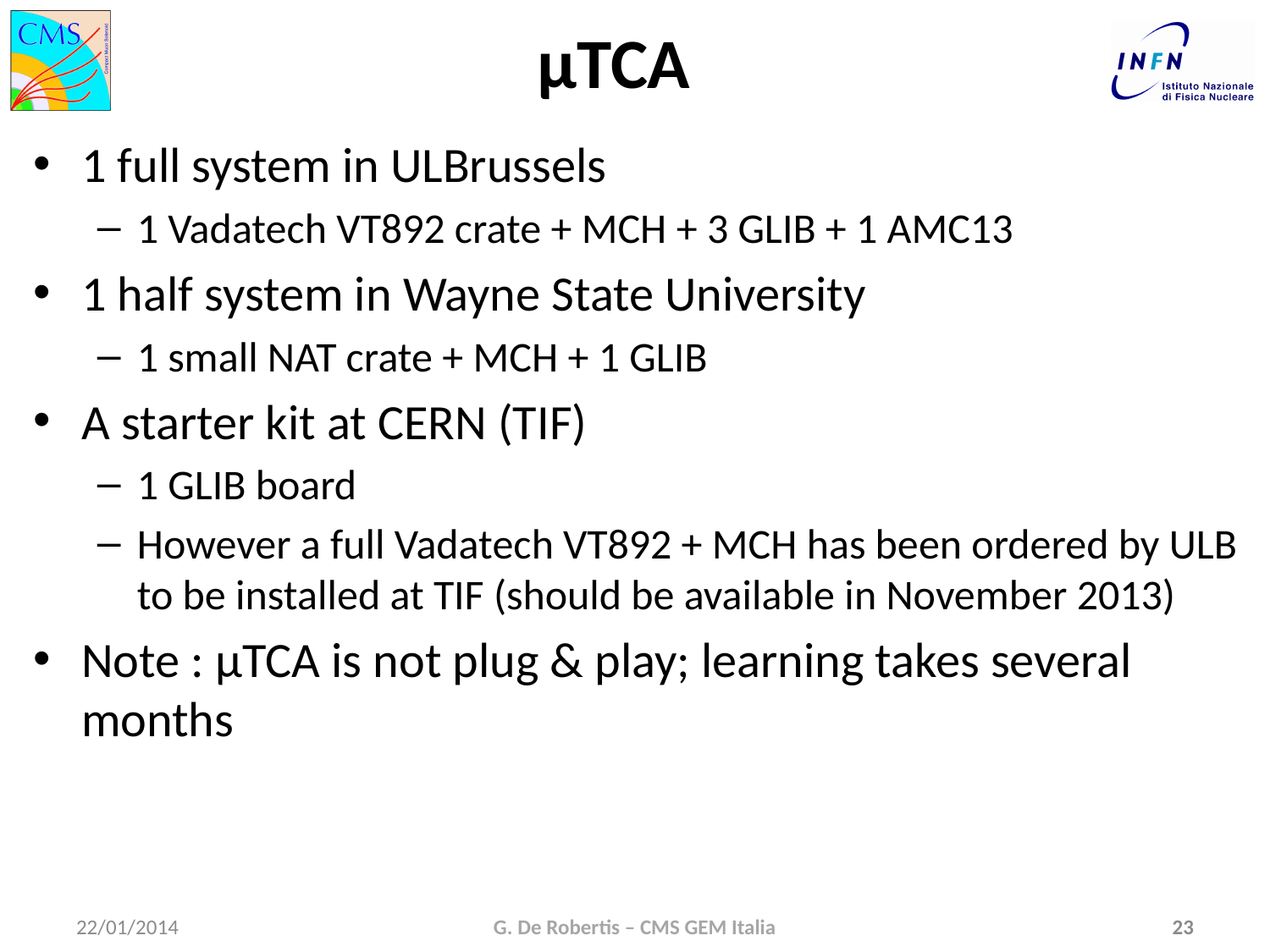

# μTCA
1 full system in ULBrussels
1 Vadatech VT892 crate + MCH + 3 GLIB + 1 AMC13
1 half system in Wayne State University
1 small NAT crate + MCH + 1 GLIB
A starter kit at CERN (TIF)
1 GLIB board
However a full Vadatech VT892 + MCH has been ordered by ULB to be installed at TIF (should be available in November 2013)
Note : μTCA is not plug & play; learning takes several months
22/01/2014
G. De Robertis – CMS GEM Italia
23